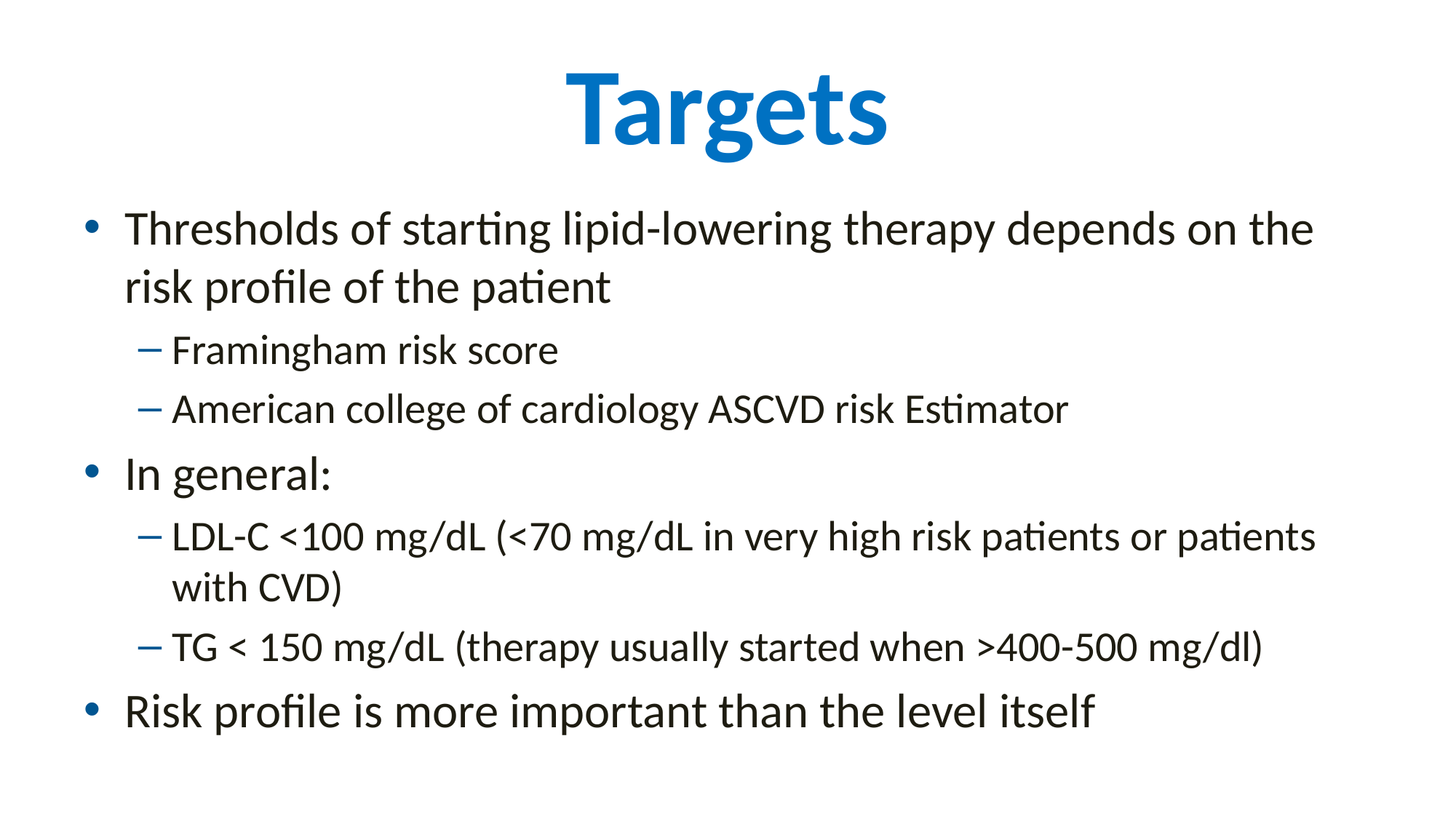

# Targets
Thresholds of starting lipid-lowering therapy depends on the risk profile of the patient
Framingham risk score
American college of cardiology ASCVD risk Estimator
In general:
LDL-C <100 mg/dL (<70 mg/dL in very high risk patients or patients with CVD)
TG < 150 mg/dL (therapy usually started when >400-500 mg/dl)
Risk profile is more important than the level itself